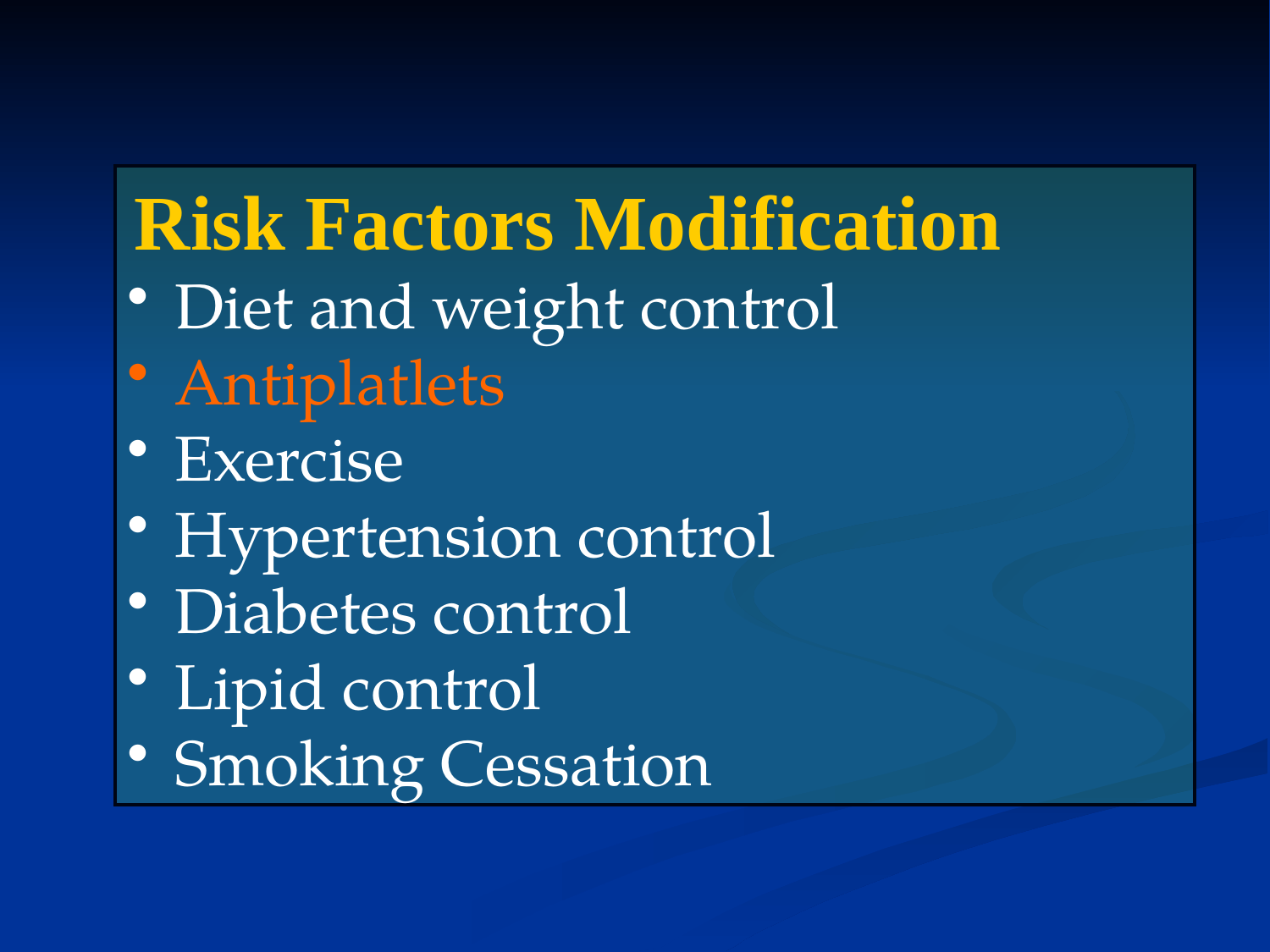

Risk Factors Modification
Diet and weight control
Antiplatlets
Exercise
Hypertension control
Diabetes control
Lipid control
Smoking Cessation